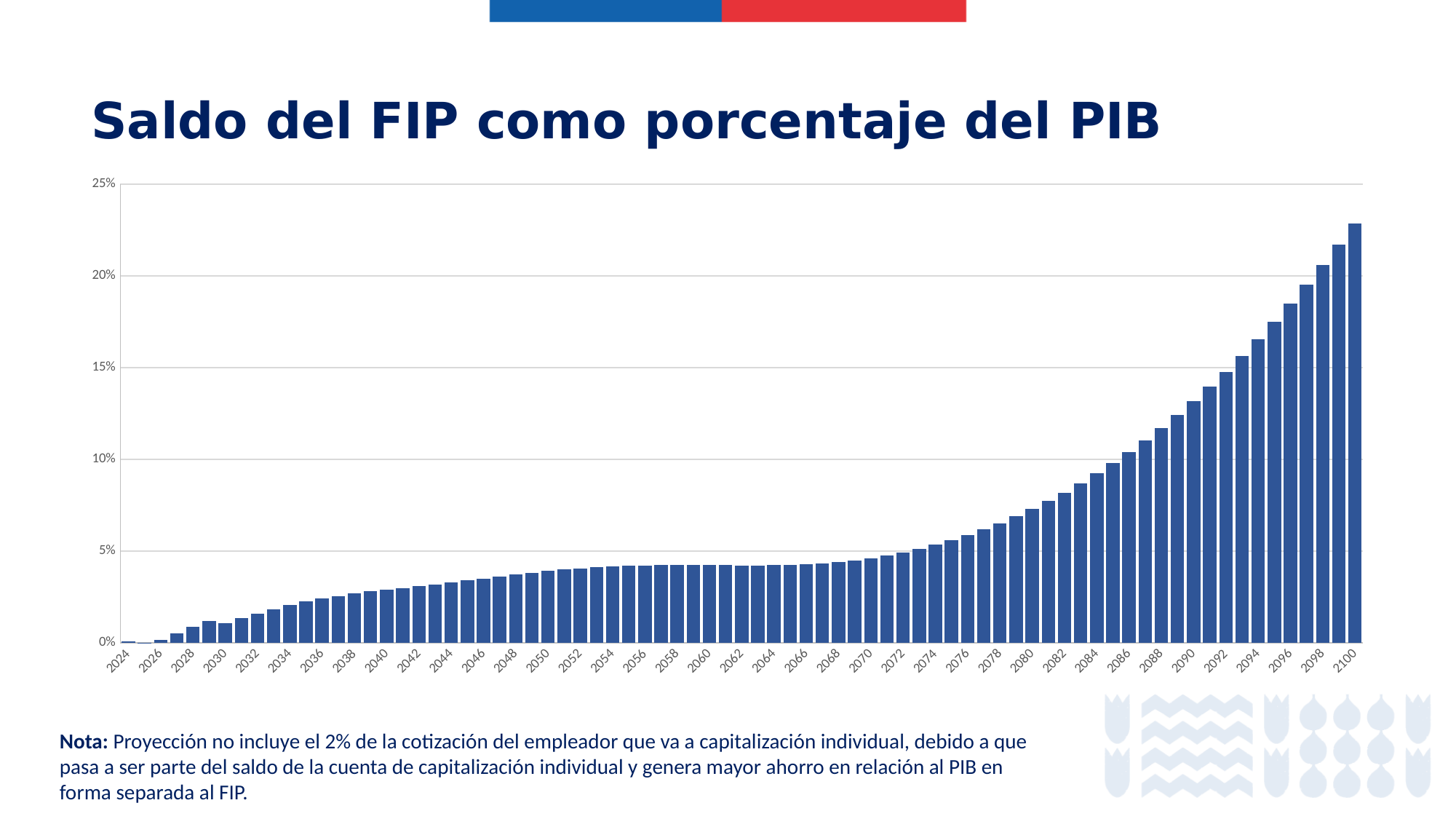

Saldo del FIP como porcentaje del PIB

### Chart

| Category | Saldo % PIB |
|---|---|
| 2024 | 0.0007635379042200101 |
| 2025 | 0.00024042965897866275 |
| 2026 | 0.001792725128443052 |
| 2027 | 0.005340723433650508 |
| 2028 | 0.0086678451605745 |
| 2029 | 0.011786808459634887 |
| 2030 | 0.010671429953234725 |
| 2031 | 0.013454355785181891 |
| 2032 | 0.01604515554774784 |
| 2033 | 0.018460512220896782 |
| 2034 | 0.020662853157675316 |
| 2035 | 0.022521215744451824 |
| 2036 | 0.024180955205108122 |
| 2037 | 0.02563764686562329 |
| 2038 | 0.026923921125968805 |
| 2039 | 0.02804886697001138 |
| 2040 | 0.02903659000789668 |
| 2041 | 0.02997242187254385 |
| 2042 | 0.030917585887548393 |
| 2043 | 0.03190748553482089 |
| 2044 | 0.03294546084682659 |
| 2045 | 0.03399675763830724 |
| 2046 | 0.0350894699601401 |
| 2047 | 0.03617886145597796 |
| 2048 | 0.03723492608733548 |
| 2049 | 0.03821456568077844 |
| 2050 | 0.03914454727585883 |
| 2051 | 0.039966909228366015 |
| 2052 | 0.040692554108211466 |
| 2053 | 0.04125113976351402 |
| 2054 | 0.041678581666506016 |
| 2055 | 0.042016058069938564 |
| 2056 | 0.04226066732082959 |
| 2057 | 0.04238579621155813 |
| 2058 | 0.04242492715077016 |
| 2059 | 0.042414834598977665 |
| 2060 | 0.04237775979168848 |
| 2061 | 0.04233871204590102 |
| 2062 | 0.04226389454678515 |
| 2063 | 0.04226559888599063 |
| 2064 | 0.0423413334730047 |
| 2065 | 0.04251027054363842 |
| 2066 | 0.04285122202658928 |
| 2067 | 0.043353463378021116 |
| 2068 | 0.04405290566835618 |
| 2069 | 0.04497969067066165 |
| 2070 | 0.046149383416694306 |
| 2071 | 0.04756510075036211 |
| 2072 | 0.049233002282552 |
| 2073 | 0.05120327687796671 |
| 2074 | 0.053422538862928574 |
| 2075 | 0.05593430051743364 |
| 2076 | 0.05873179457999879 |
| 2077 | 0.06183483636912362 |
| 2078 | 0.06523410413472014 |
| 2079 | 0.068935992267049 |
| 2080 | 0.07296768673005642 |
| 2081 | 0.07731623581220548 |
| 2082 | 0.08198099189472785 |
| 2083 | 0.08698660783495284 |
| 2084 | 0.09230706011009682 |
| 2085 | 0.09798670368992433 |
| 2086 | 0.10402100499184318 |
| 2087 | 0.11039784322013325 |
| 2088 | 0.11712788210086593 |
| 2089 | 0.12422603697212474 |
| 2090 | 0.13170219702815517 |
| 2091 | 0.139573489134441 |
| 2092 | 0.147844937474335 |
| 2093 | 0.15648886746616328 |
| 2094 | 0.1655536665970112 |
| 2095 | 0.175052146354848 |
| 2096 | 0.18496964231055152 |
| 2097 | 0.19529787518440292 |
| 2098 | 0.20603705339337214 |
| 2099 | 0.21718309946412415 |
| 2100 | 0.2287661405682753 |
Nota: Proyección no incluye el 2% de la cotización del empleador que va a capitalización individual, debido a que pasa a ser parte del saldo de la cuenta de capitalización individual y genera mayor ahorro en relación al PIB en forma separada al FIP.